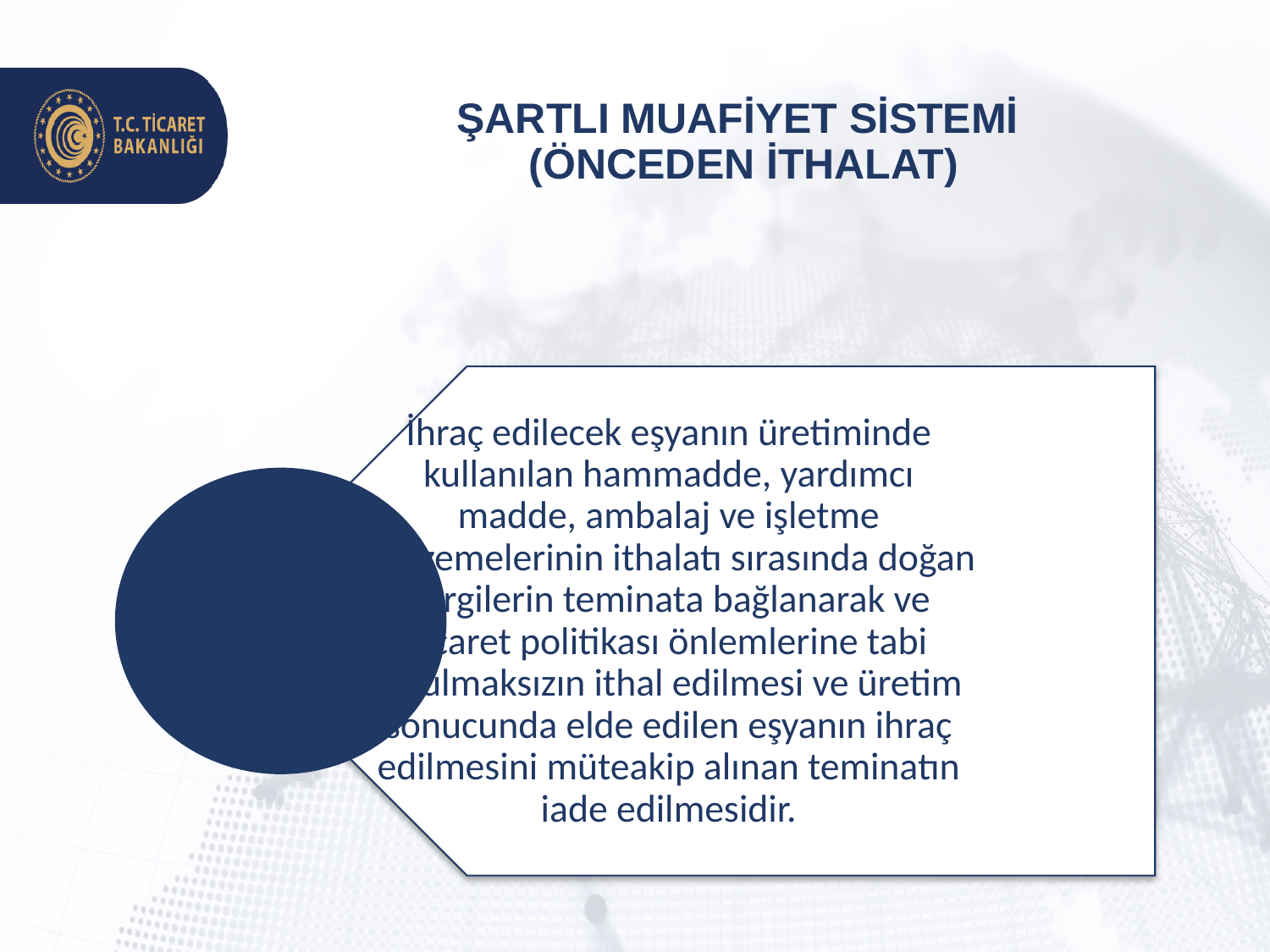

# ŞARTLI MUAFİYET SİSTEMİ (ÖNCEDEN İTHALAT)
İhraç edilecek eşyanın üretiminde kullanılan hammadde, yardımcı madde, ambalaj ve işletme malzemelerinin ithalatı sırasında doğan vergilerin teminata bağlanarak ve ticaret politikası önlemlerine tabi tutulmaksızın ithal edilmesi ve üretim sonucunda elde edilen eşyanın ihraç edilmesini müteakip alınan teminatın iade edilmesidir.